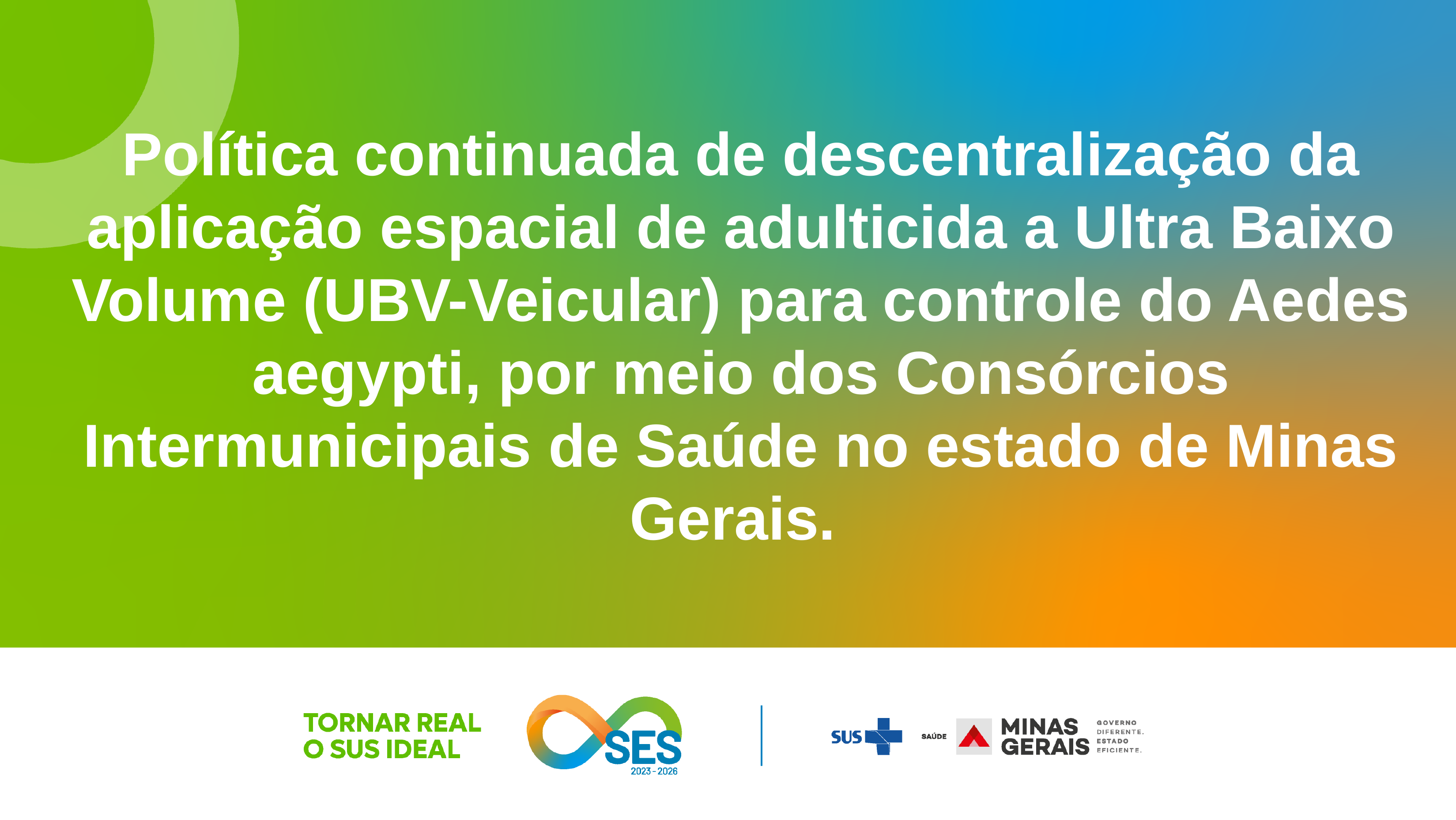

Política continuada de descentralização da aplicação espacial de adulticida a Ultra Baixo Volume (UBV-Veicular) para controle do Aedes aegypti, por meio dos Consórcios Intermunicipais de Saúde no estado de Minas Gerais.